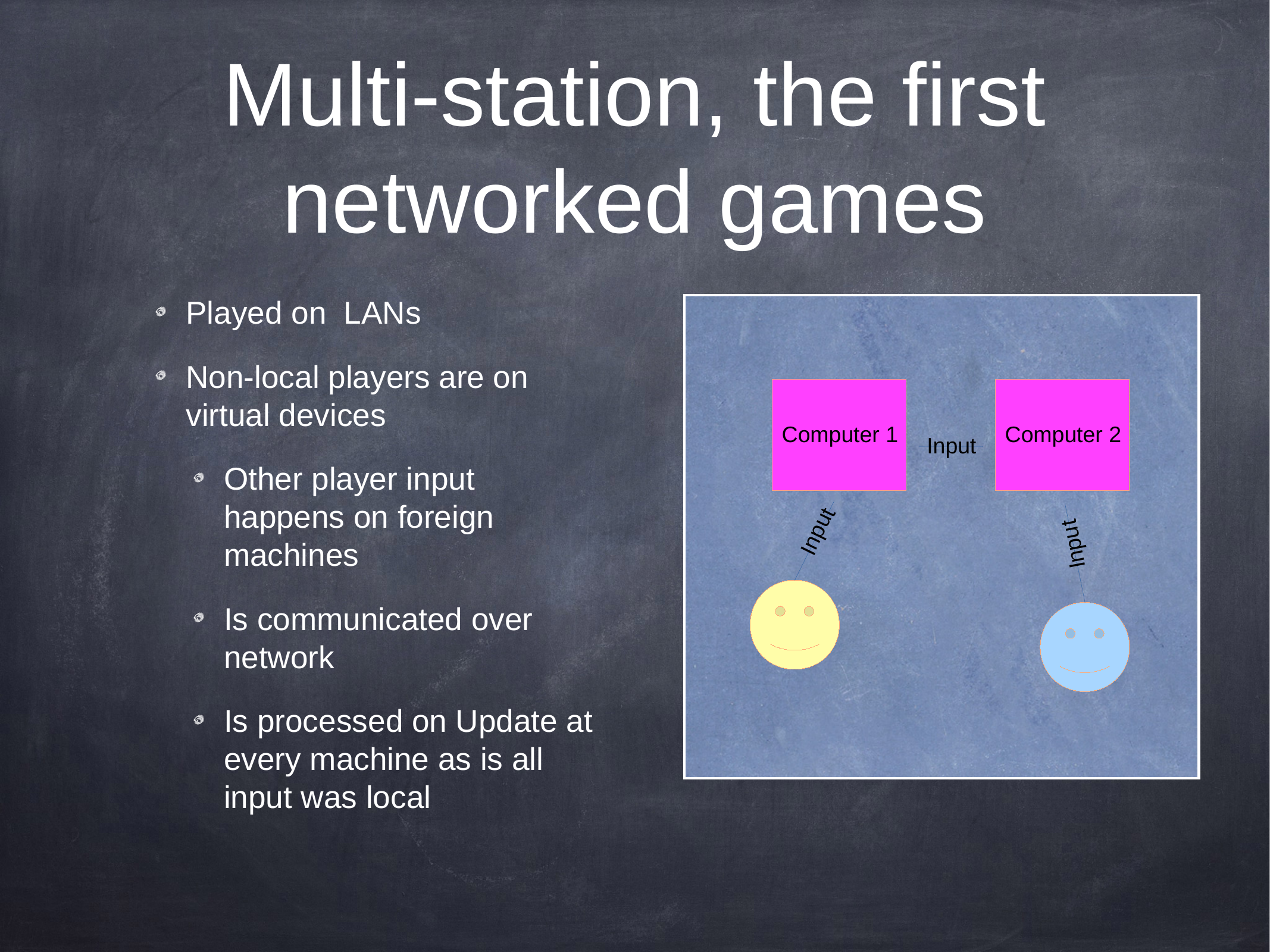

# Multi-station, the first networked games
Played on  LANs
Non-local players are on virtual devices
Other player input happens on foreign machines
Is communicated over network
Is processed on Update at every machine as is all input was local

Computer 1
Computer 2
Input

t

u
t
p
u
n
p
I
n
I